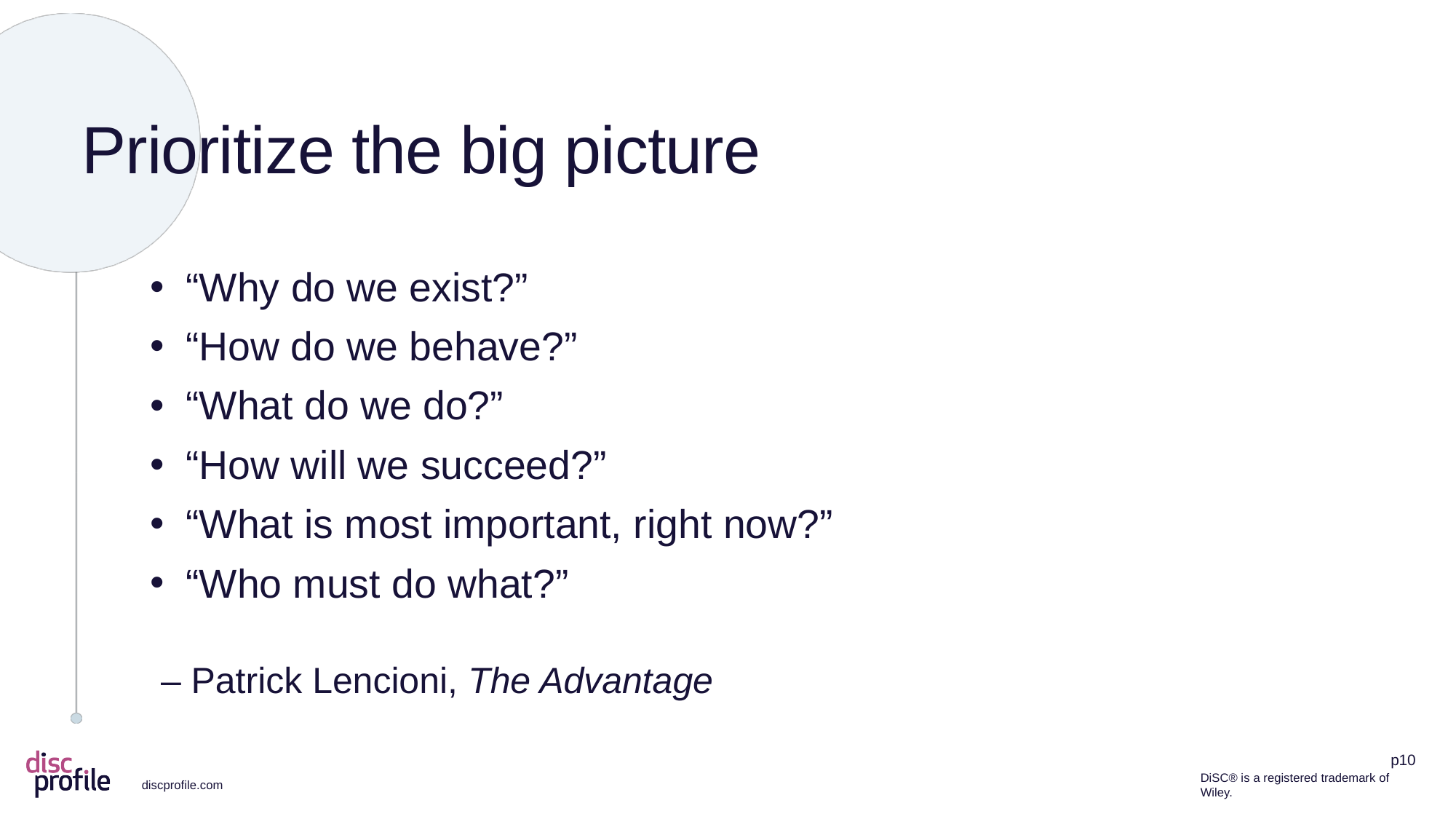

# Prioritize the big picture
“Why do we exist?”
“How do we behave?”
“What do we do?”
“How will we succeed?”
“What is most important, right now?”
“Who must do what?”
– Patrick Lencioni, The Advantage